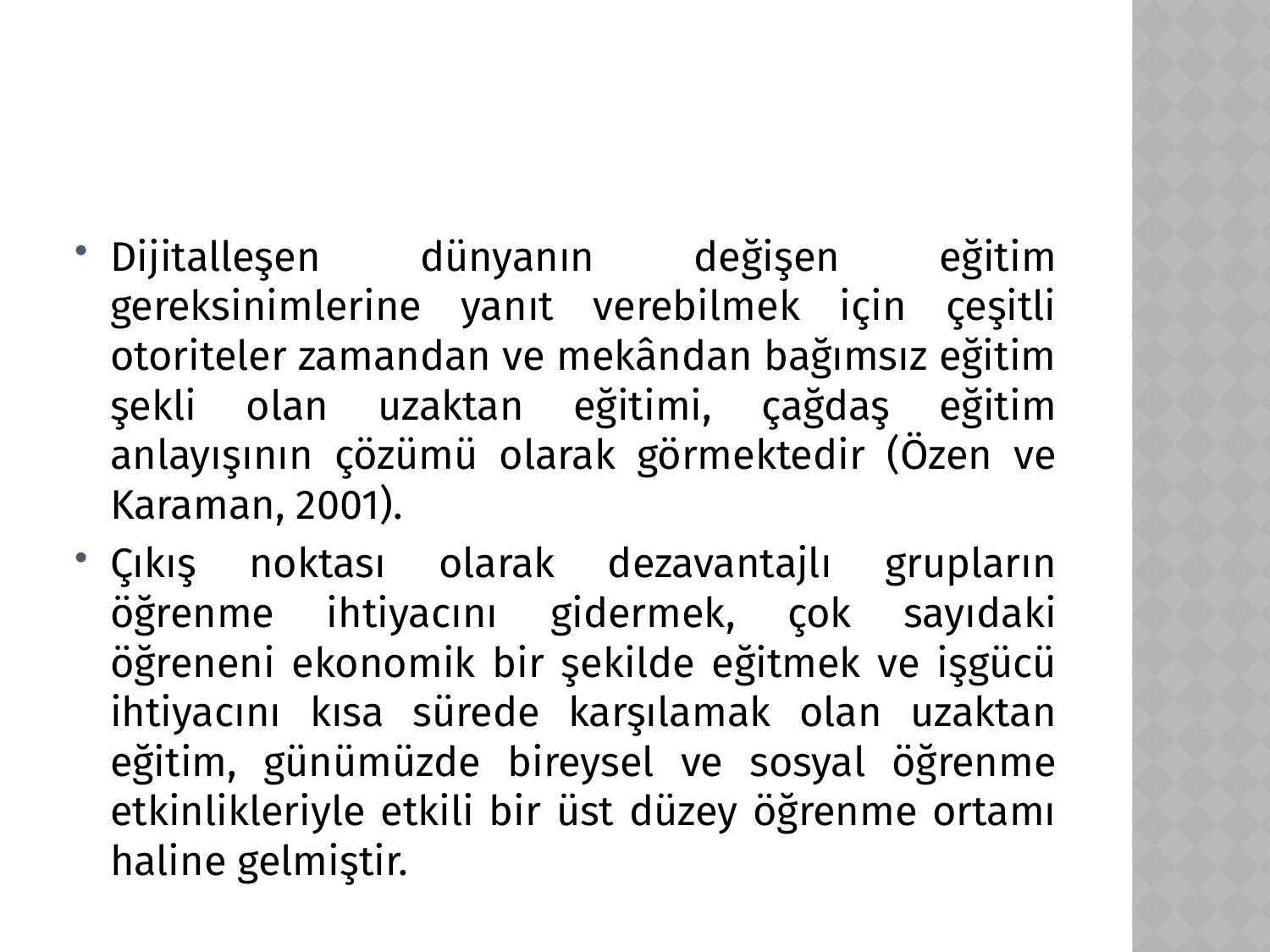

#
Dijitalleşen dünyanın değişen eğitim gereksinimlerine yanıt verebilmek için çeşitli otoriteler zamandan ve mekândan bağımsız eğitim şekli olan uzaktan eğitimi, çağdaş eğitim anlayışının çözümü olarak görmektedir (Özen ve Karaman, 2001).
Çıkış noktası olarak dezavantajlı grupların öğrenme ihtiyacını gidermek, çok sayıdaki öğreneni ekonomik bir şekilde eğitmek ve işgücü ihtiyacını kısa sürede karşılamak olan uzaktan eğitim, günümüzde bireysel ve sosyal öğrenme etkinlikleriyle etkili bir üst düzey öğrenme ortamı haline gelmiştir.